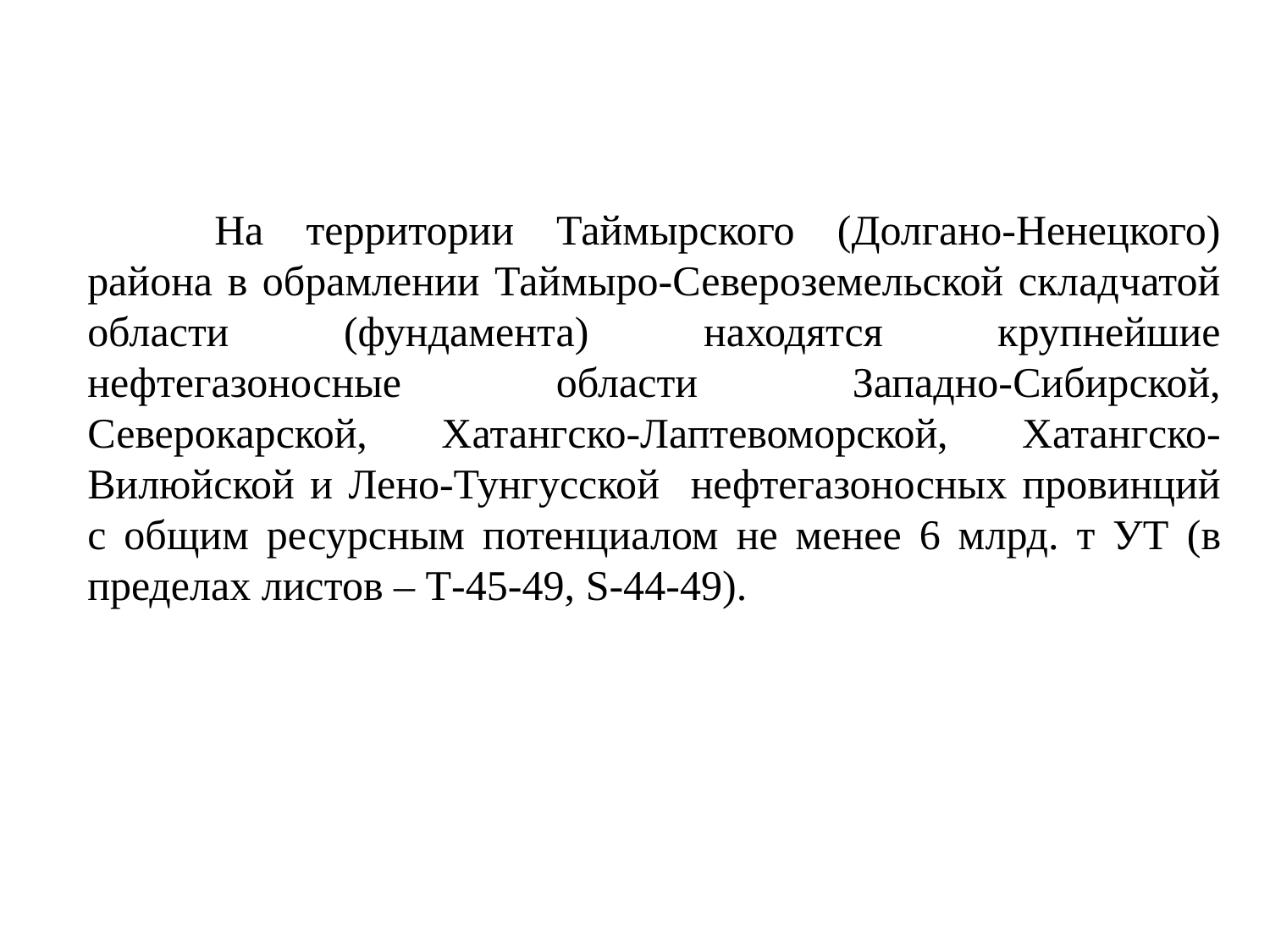

На территории Таймырского (Долгано-Ненецкого) района в обрамлении Таймыро-Североземельской складчатой области (фундамента) находятся крупнейшие нефтегазоносные области Западно-Сибирской, Северокарской, Хатангско-Лаптевоморской, Хатангско-Вилюйской и Лено-Тунгусской  нефтегазоносных провинций с общим ресурсным потенциалом не менее 6 млрд. т УТ (в пределах листов – Т-45-49, S-44-49).